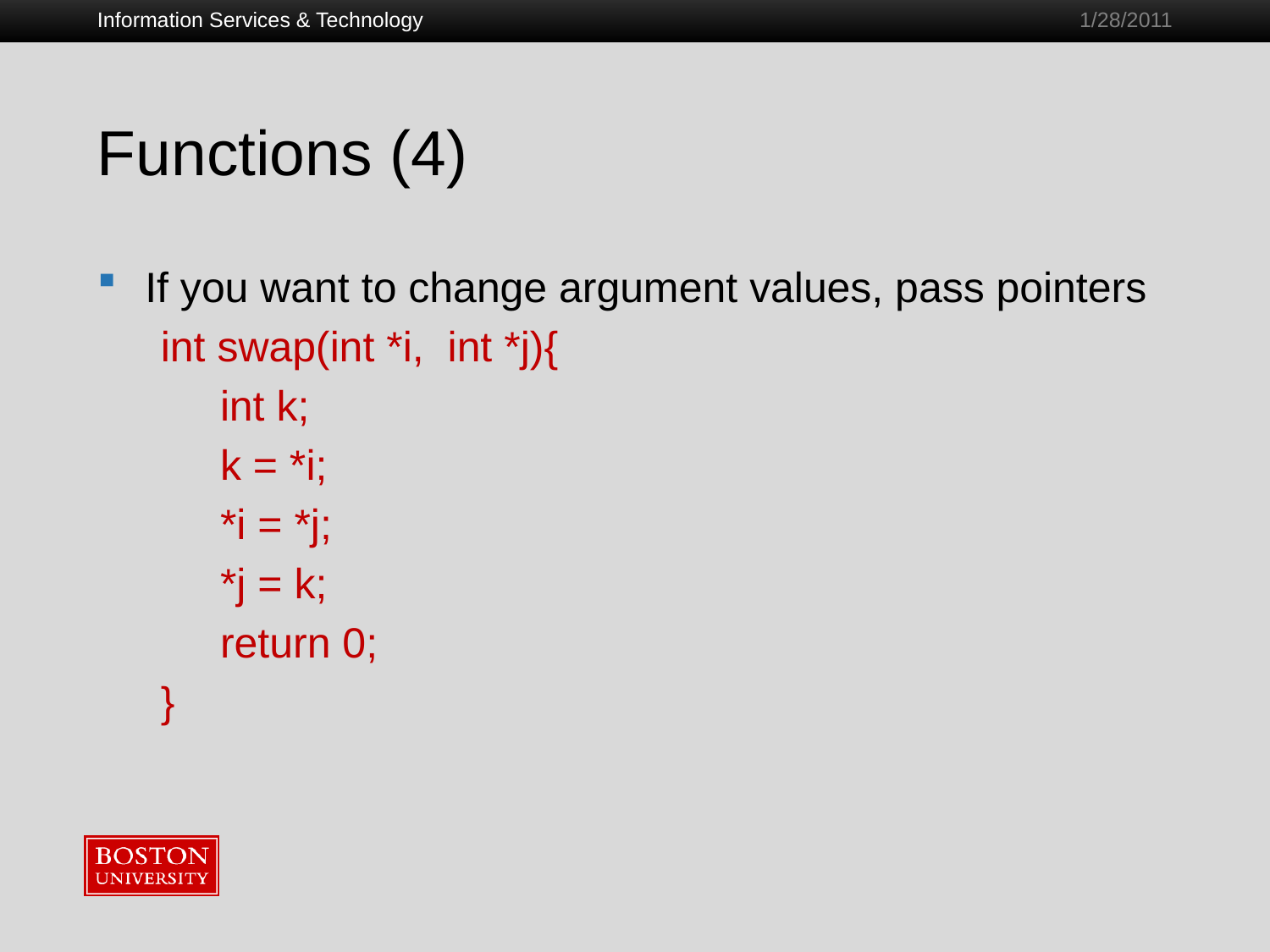

Information Services & Technology
1/28/2011
# Functions (4)
If you want to change argument values, pass pointers
int swap(int *i,  int *j){
     int k;
     k = *i;
     *i = *j;
     *j = k;
     return 0;
}
53